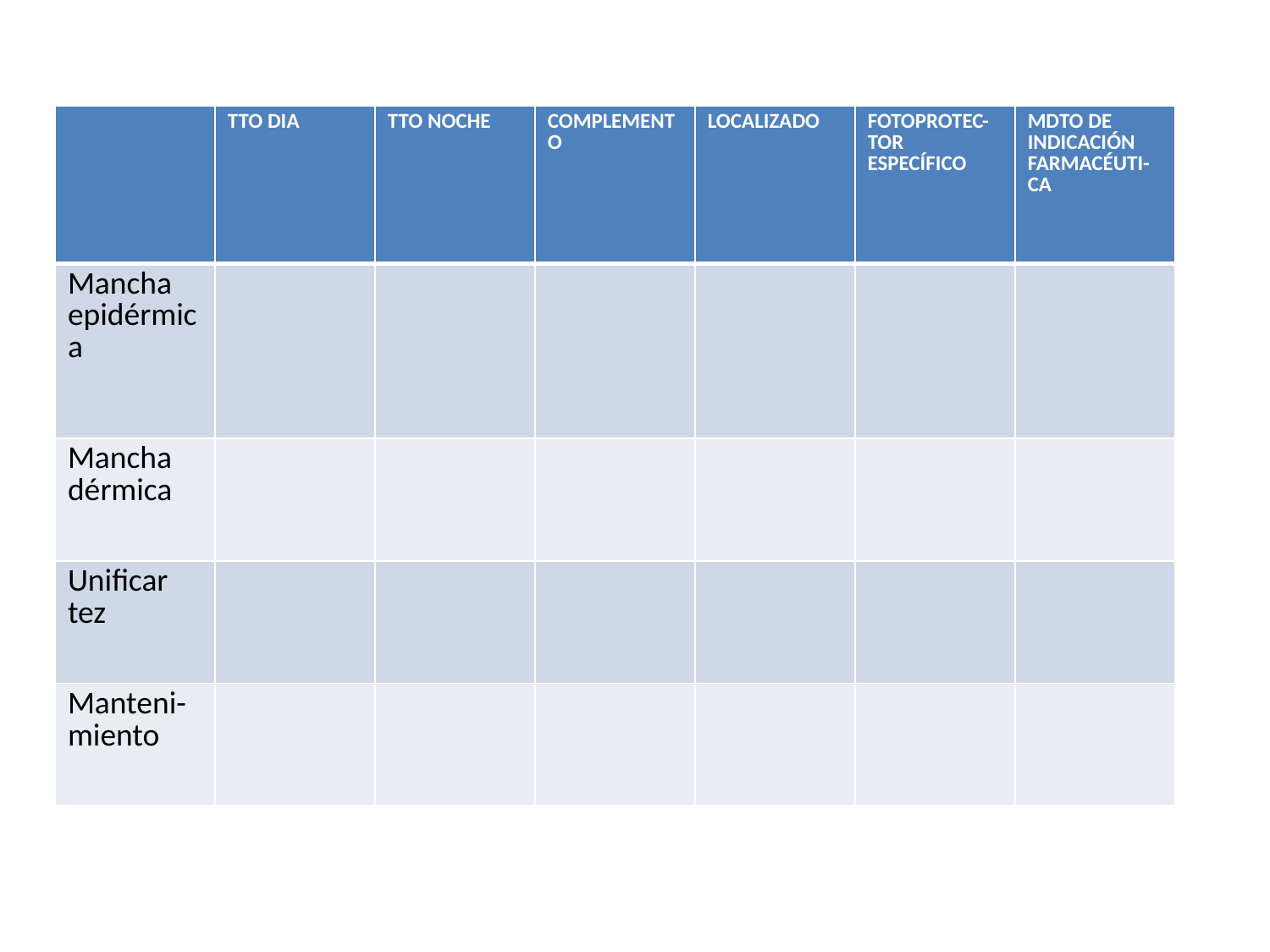

|  | TTO DIA | TTO NOCHE | COMPLEMENTO | LOCALIZADO | FOTOPROTEC-TOR ESPECÍFICO | MDTO DE INDICACIÓN FARMACÉUTI-CA |
| --- | --- | --- | --- | --- | --- | --- |
| Mancha epidérmica |  |  |  |  |  |  |
| Mancha dérmica |  |  |  |  |  |  |
| Unificar tez |  |  |  |  |  |  |
| Manteni-miento |  |  |  |  |  |  |
#